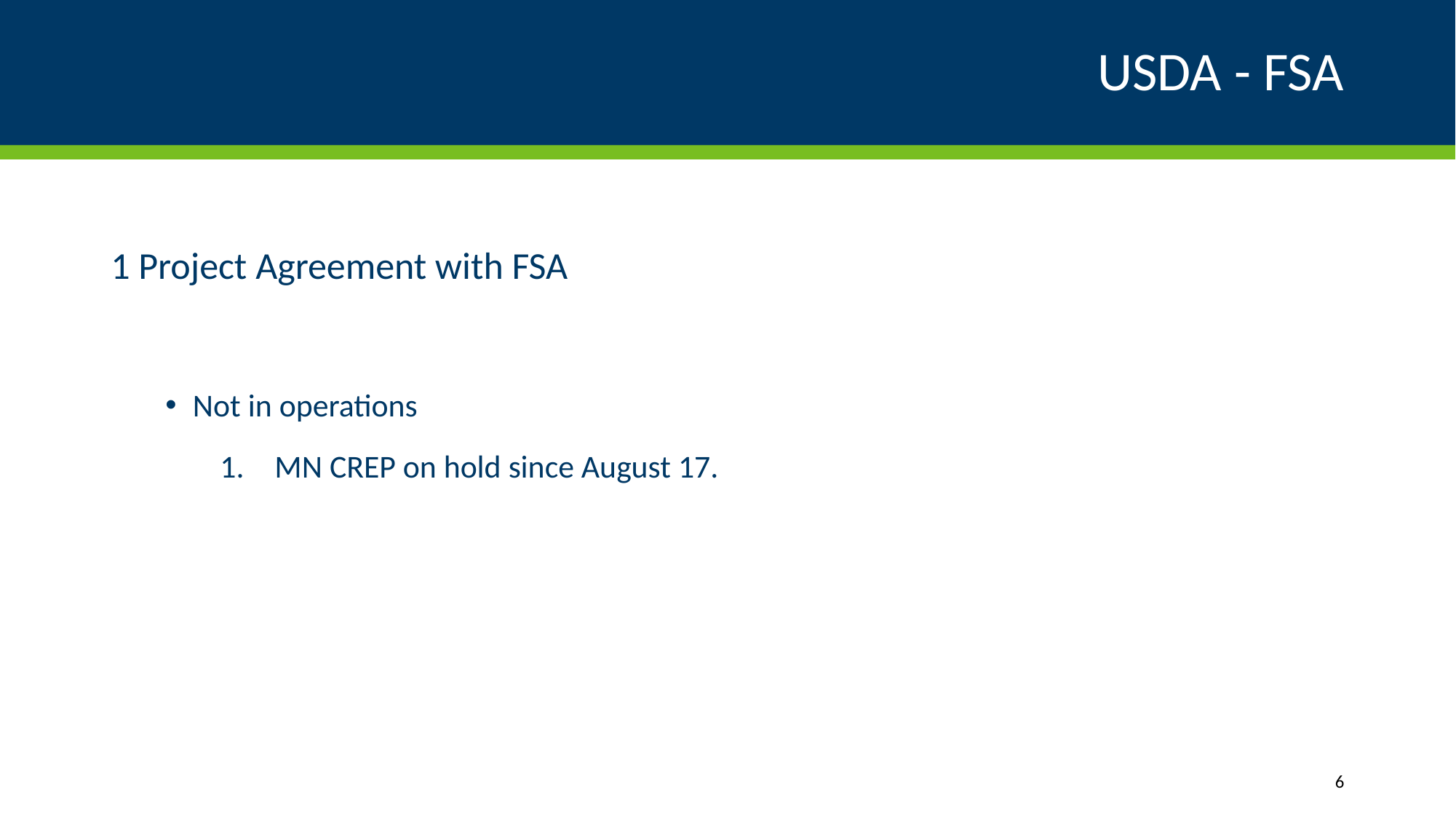

# USDA - FSA
1 Project Agreement with FSA

Not in operations
MN CREP on hold since August 17.

6